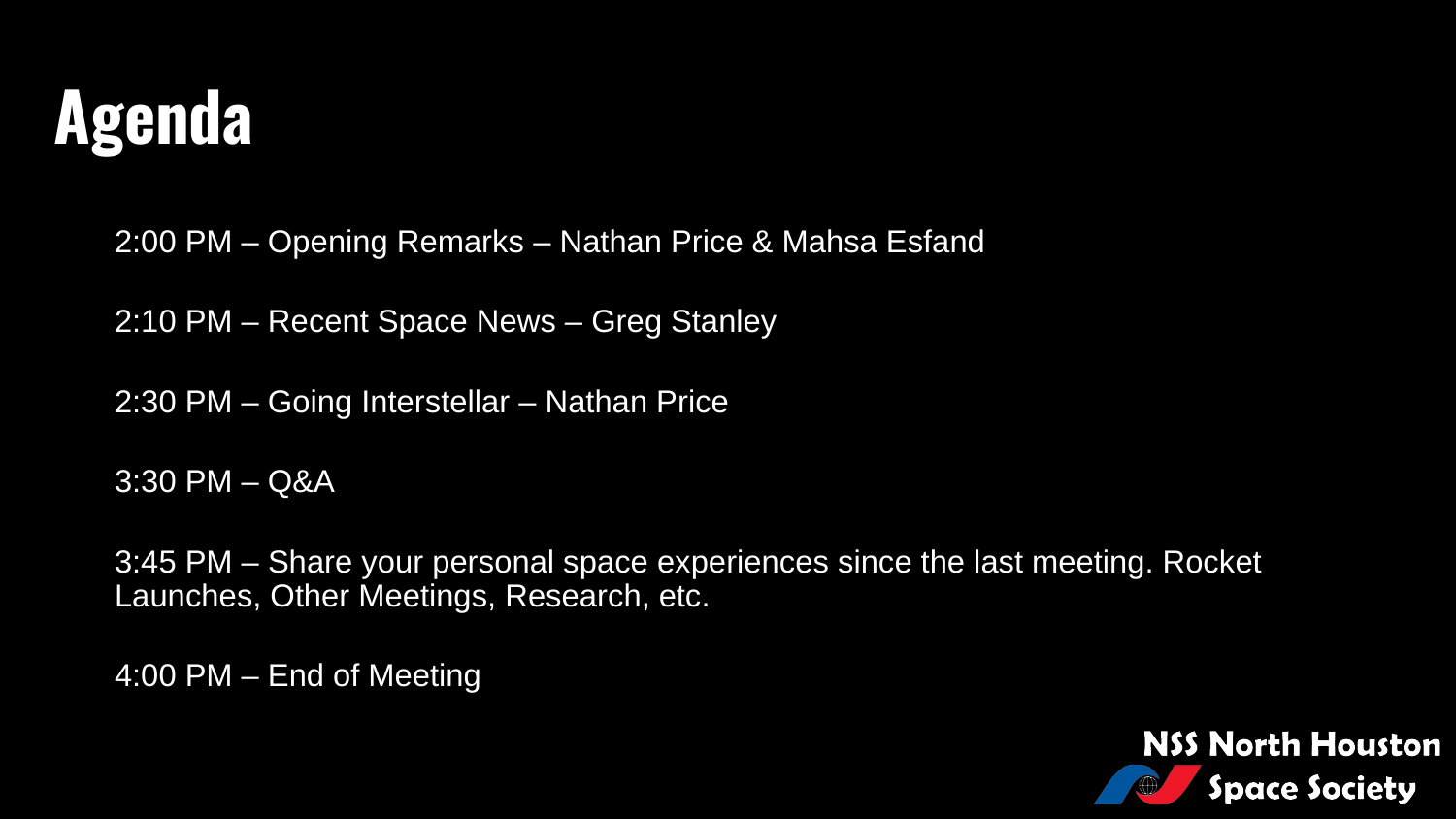

# Agenda
2:00 PM – Opening Remarks – Nathan Price & Mahsa Esfand
2:10 PM – Recent Space News – Greg Stanley
2:30 PM – Going Interstellar – Nathan Price
3:30 PM – Q&A
3:45 PM – Share your personal space experiences since the last meeting. Rocket Launches, Other Meetings, Research, etc.
4:00 PM – End of Meeting